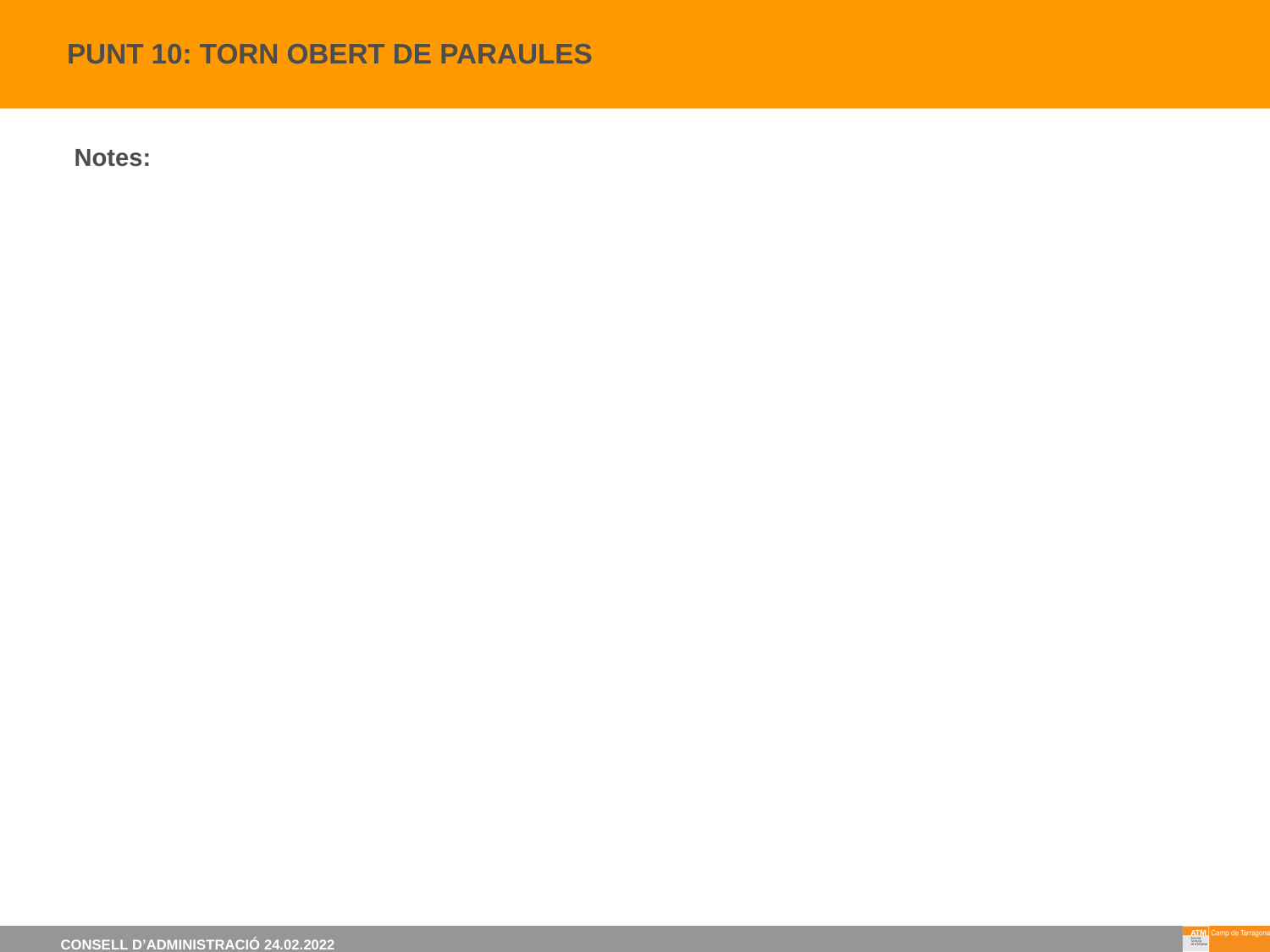

14
PUNT 10: Torn obert de paraules
Notes: